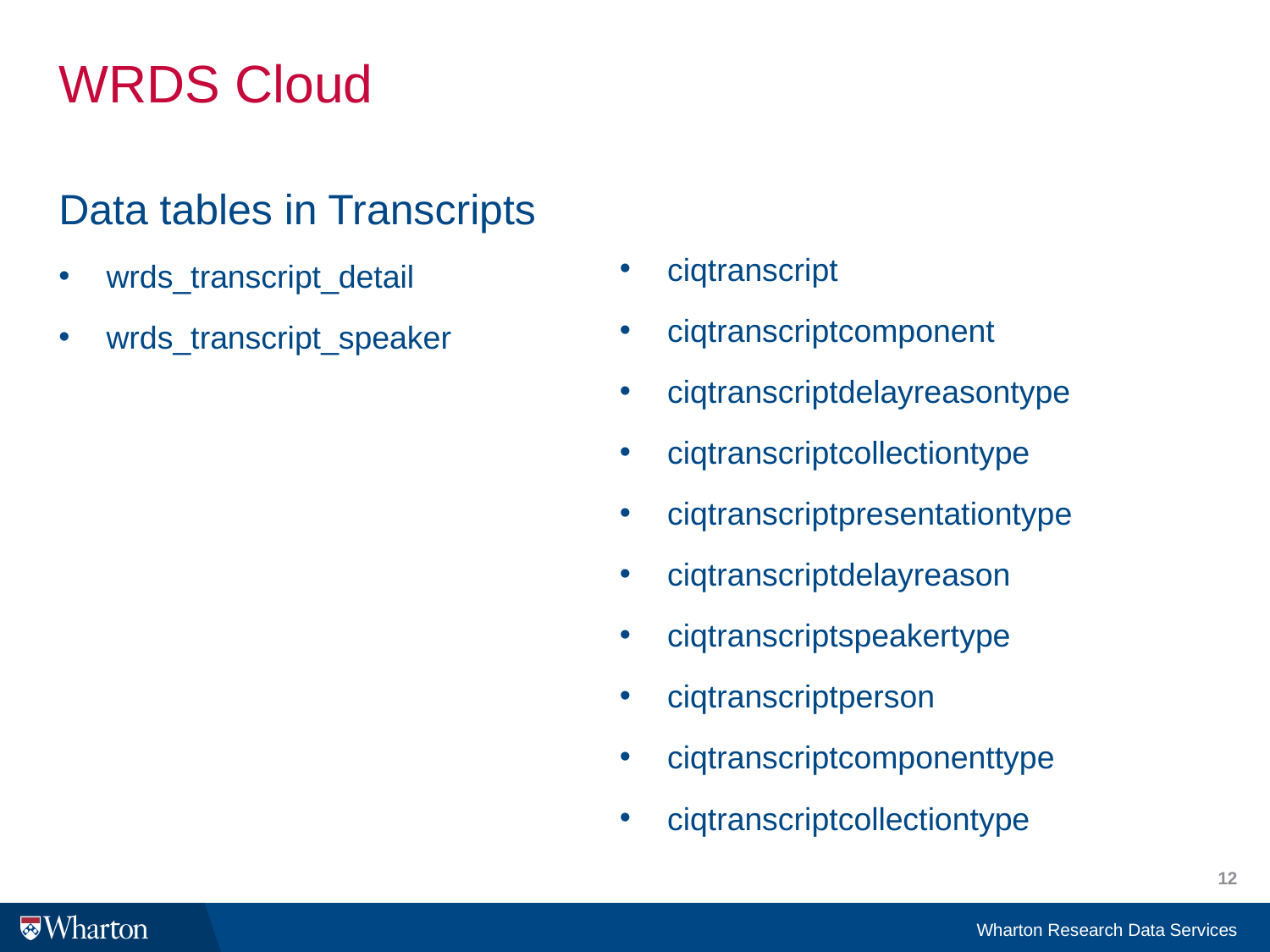

# WRDS Cloud
Data tables in Transcripts
wrds_transcript_detail
wrds_transcript_speaker

ciqtranscript
ciqtranscriptcomponent
ciqtranscriptdelayreasontype
ciqtranscriptcollectiontype
ciqtranscriptpresentationtype
ciqtranscriptdelayreason
ciqtranscriptspeakertype
ciqtranscriptperson
ciqtranscriptcomponenttype
ciqtranscriptcollectiontype
12
Wharton Research Data Services